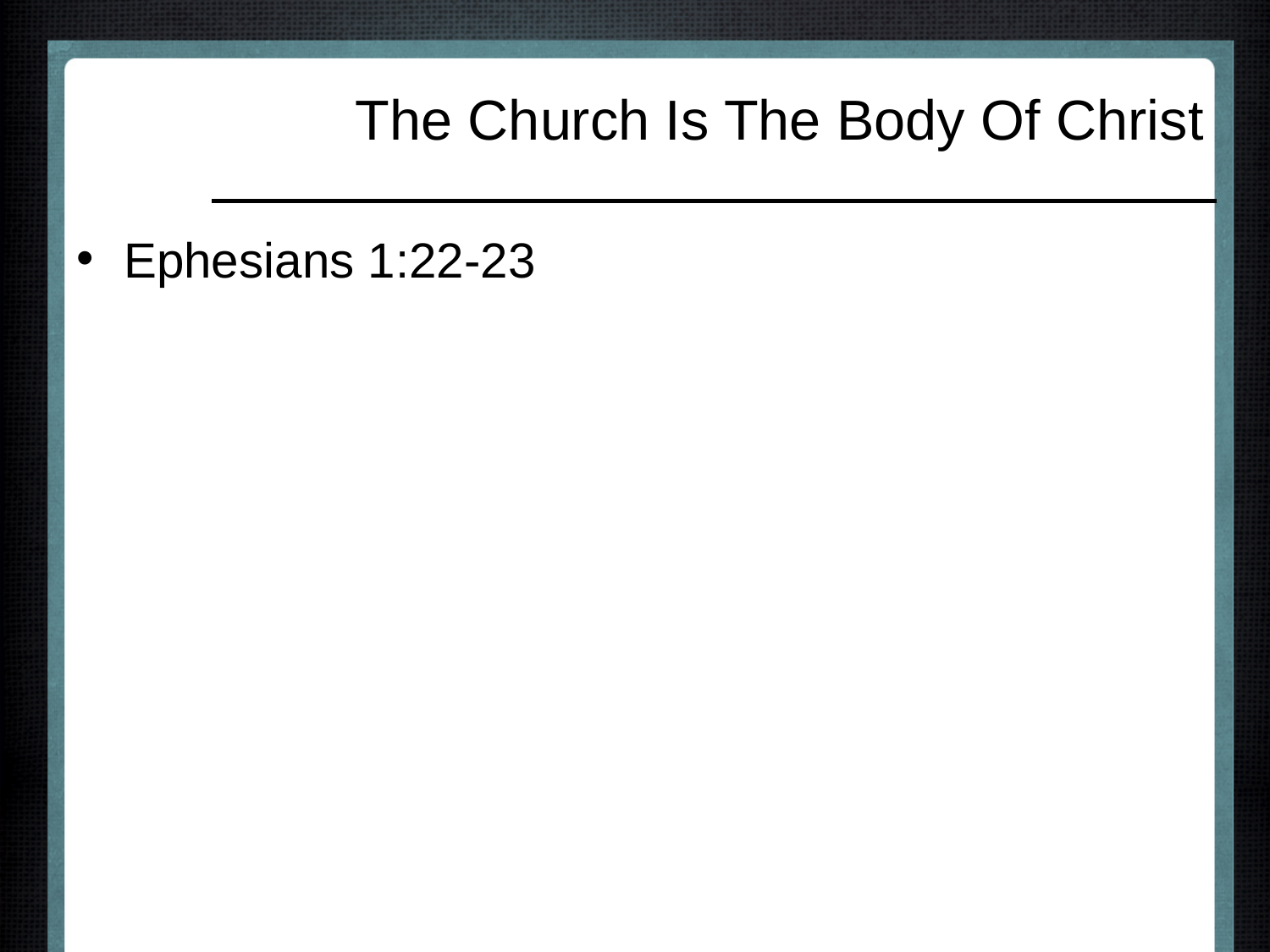

# The Church Is The Body Of Christ
Ephesians 1:22-23